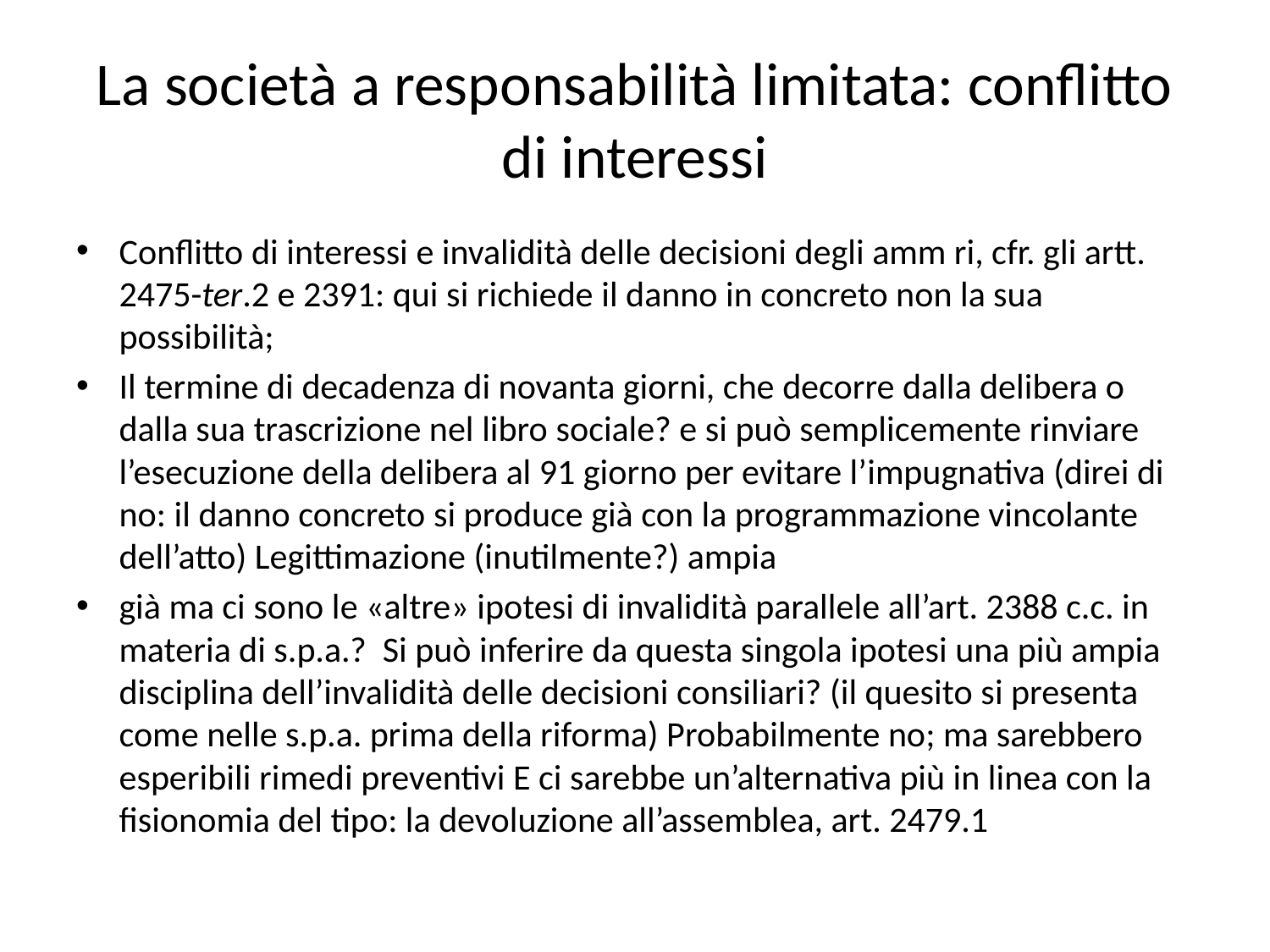

# La società a responsabilità limitata: conflitto di interessi
Conflitto di interessi e invalidità delle decisioni degli amm ri, cfr. gli artt. 2475-ter.2 e 2391: qui si richiede il danno in concreto non la sua possibilità;
Il termine di decadenza di novanta giorni, che decorre dalla delibera o dalla sua trascrizione nel libro sociale? e si può semplicemente rinviare l’esecuzione della delibera al 91 giorno per evitare l’impugnativa (direi di no: il danno concreto si produce già con la programmazione vincolante dell’atto) Legittimazione (inutilmente?) ampia
già ma ci sono le «altre» ipotesi di invalidità parallele all’art. 2388 c.c. in materia di s.p.a.?  Si può inferire da questa singola ipotesi una più ampia disciplina dell’invalidità delle decisioni consiliari? (il quesito si presenta come nelle s.p.a. prima della riforma) Probabilmente no; ma sarebbero esperibili rimedi preventivi E ci sarebbe un’alternativa più in linea con la fisionomia del tipo: la devoluzione all’assemblea, art. 2479.1